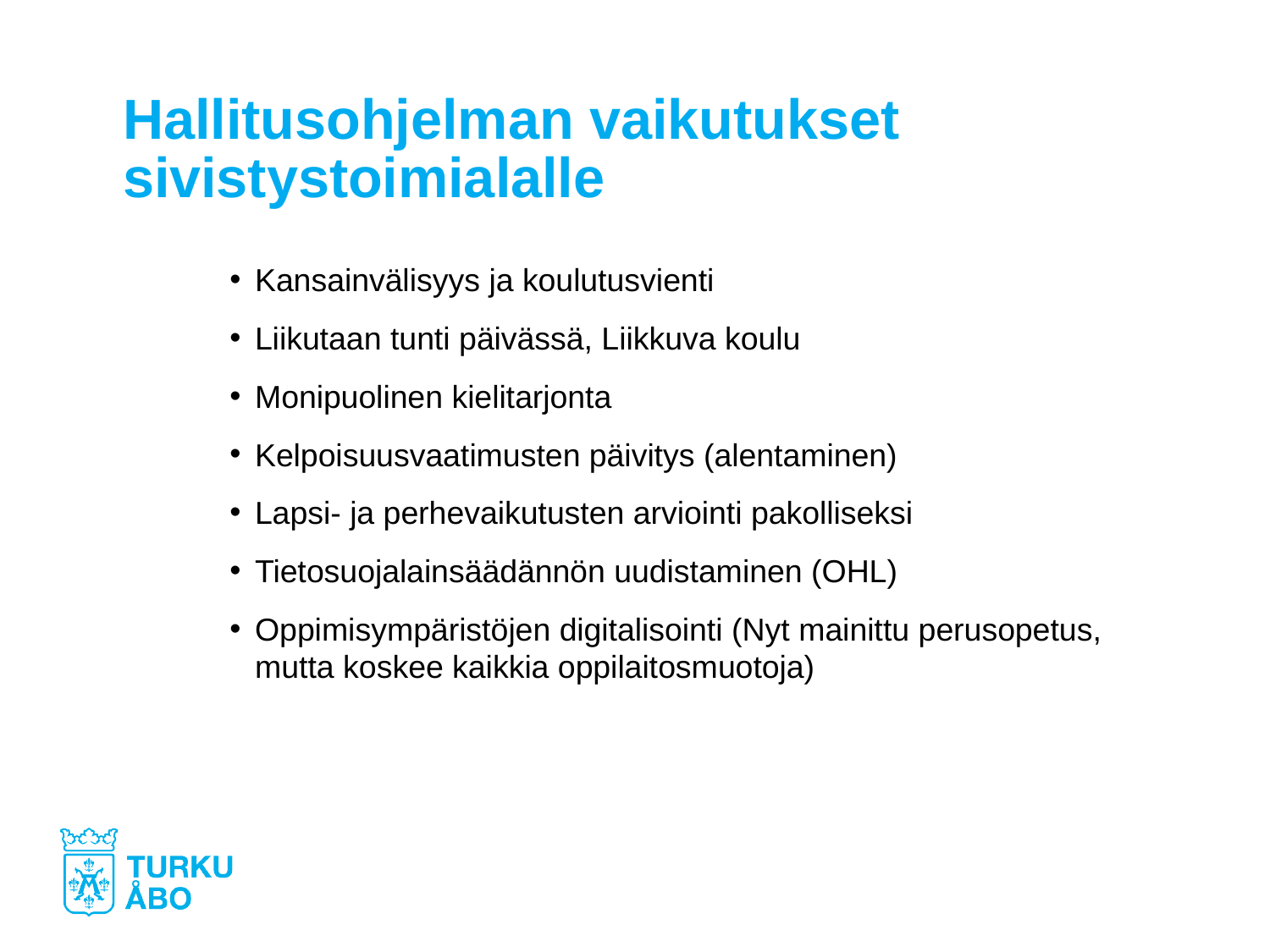

# Hallitusohjelman vaikutukset sivistystoimialalle
Kansainvälisyys ja koulutusvienti
Liikutaan tunti päivässä, Liikkuva koulu
Monipuolinen kielitarjonta
Kelpoisuusvaatimusten päivitys (alentaminen)
Lapsi- ja perhevaikutusten arviointi pakolliseksi
Tietosuojalainsäädännön uudistaminen (OHL)
Oppimisympäristöjen digitalisointi (Nyt mainittu perusopetus, mutta koskee kaikkia oppilaitosmuotoja)